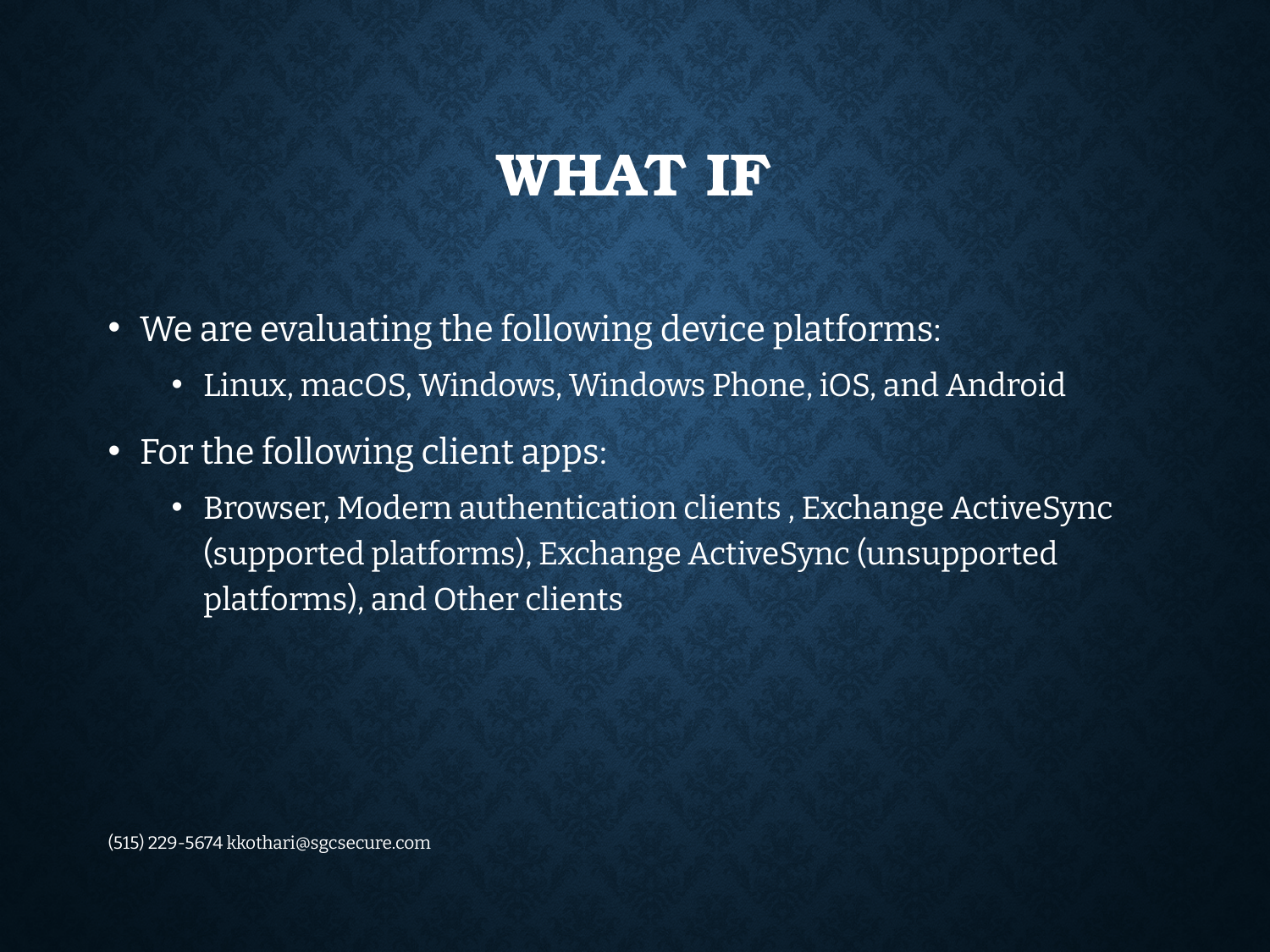

# What If
We are evaluating the following device platforms:
Linux, macOS, Windows, Windows Phone, iOS, and Android
For the following client apps:
Browser, Modern authentication clients , Exchange ActiveSync (supported platforms), Exchange ActiveSync (unsupported platforms), and Other clients

(515) 229-5674 kkothari@sgcsecure.com